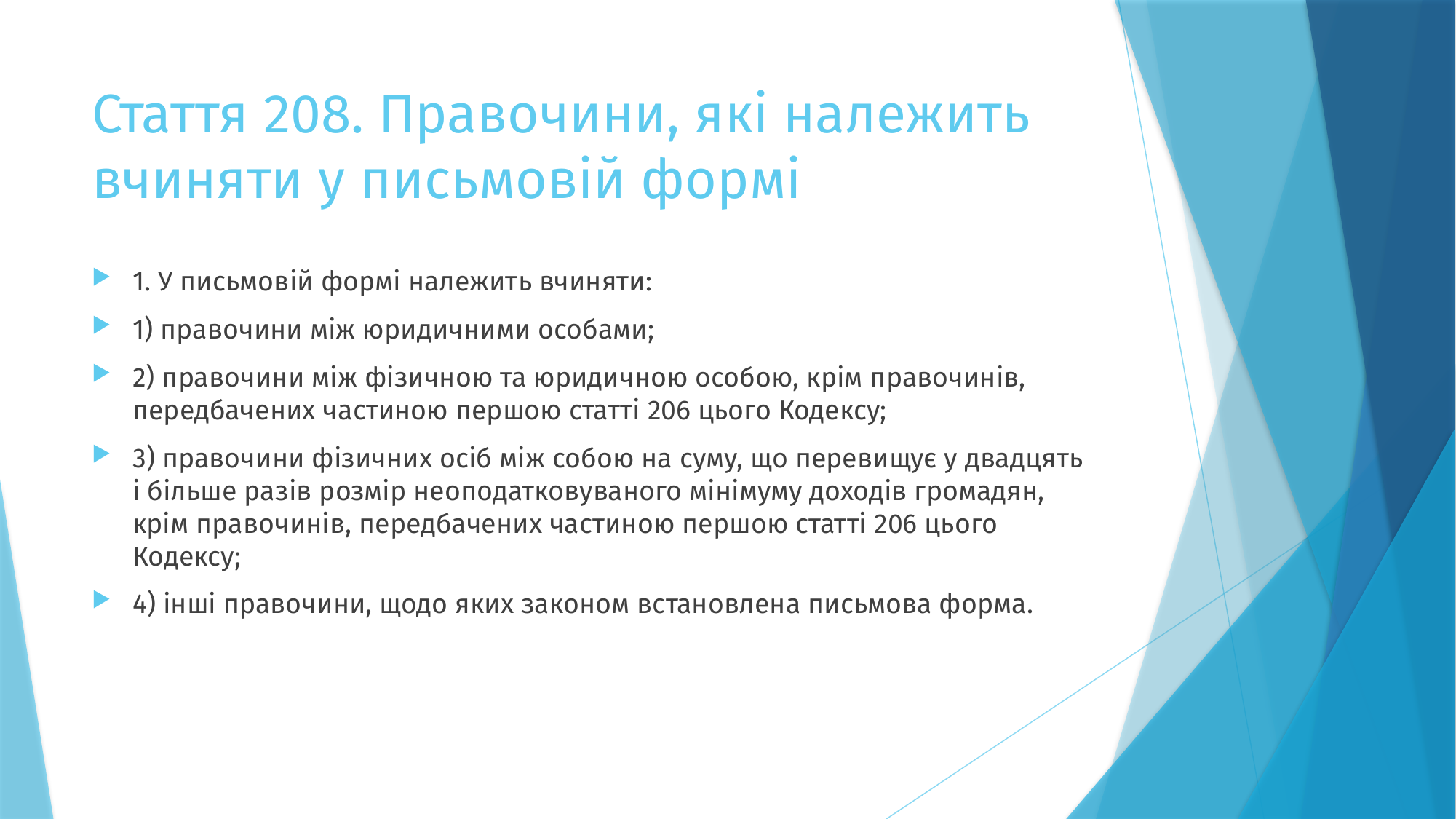

# Стаття 208. Правочини, які належить вчиняти у письмовій формі
1. У письмовій формі належить вчиняти:
1) правочини між юридичними особами;
2) правочини між фізичною та юридичною особою, крім правочинів, передбачених частиною першою статті 206 цього Кодексу;
3) правочини фізичних осіб між собою на суму, що перевищує у двадцять і більше разів розмір неоподатковуваного мінімуму доходів громадян, крім правочинів, передбачених частиною першою статті 206 цього Кодексу;
4) інші правочини, щодо яких законом встановлена письмова форма.